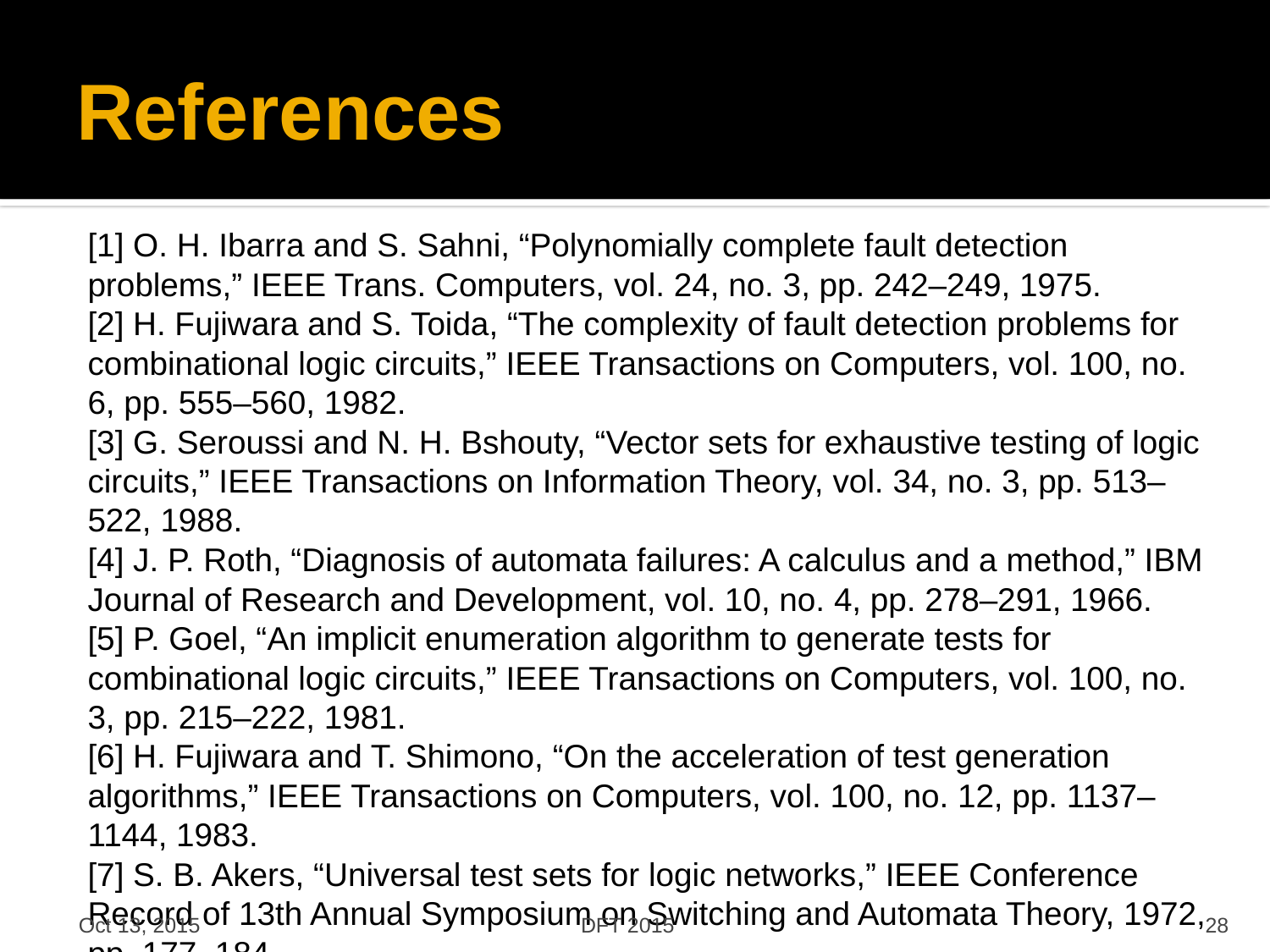

# References
[1] O. H. Ibarra and S. Sahni, “Polynomially complete fault detection problems,” IEEE Trans. Computers, vol. 24, no. 3, pp. 242–249, 1975.
[2] H. Fujiwara and S. Toida, “The complexity of fault detection problems for combinational logic circuits,” IEEE Transactions on Computers, vol. 100, no. 6, pp. 555–560, 1982.
[3] G. Seroussi and N. H. Bshouty, “Vector sets for exhaustive testing of logic circuits,” IEEE Transactions on Information Theory, vol. 34, no. 3, pp. 513–522, 1988.
[4] J. P. Roth, “Diagnosis of automata failures: A calculus and a method,” IBM Journal of Research and Development, vol. 10, no. 4, pp. 278–291, 1966.
[5] P. Goel, “An implicit enumeration algorithm to generate tests for combinational logic circuits,” IEEE Transactions on Computers, vol. 100, no. 3, pp. 215–222, 1981.
[6] H. Fujiwara and T. Shimono, “On the acceleration of test generation algorithms,” IEEE Transactions on Computers, vol. 100, no. 12, pp. 1137–1144, 1983.
[7] S. B. Akers, “Universal test sets for logic networks,” IEEE Conference Record of 13th Annual Symposium on Switching and Automata Theory, 1972, pp. 177–184.

Oct 13, 2015
DFT 2015
28